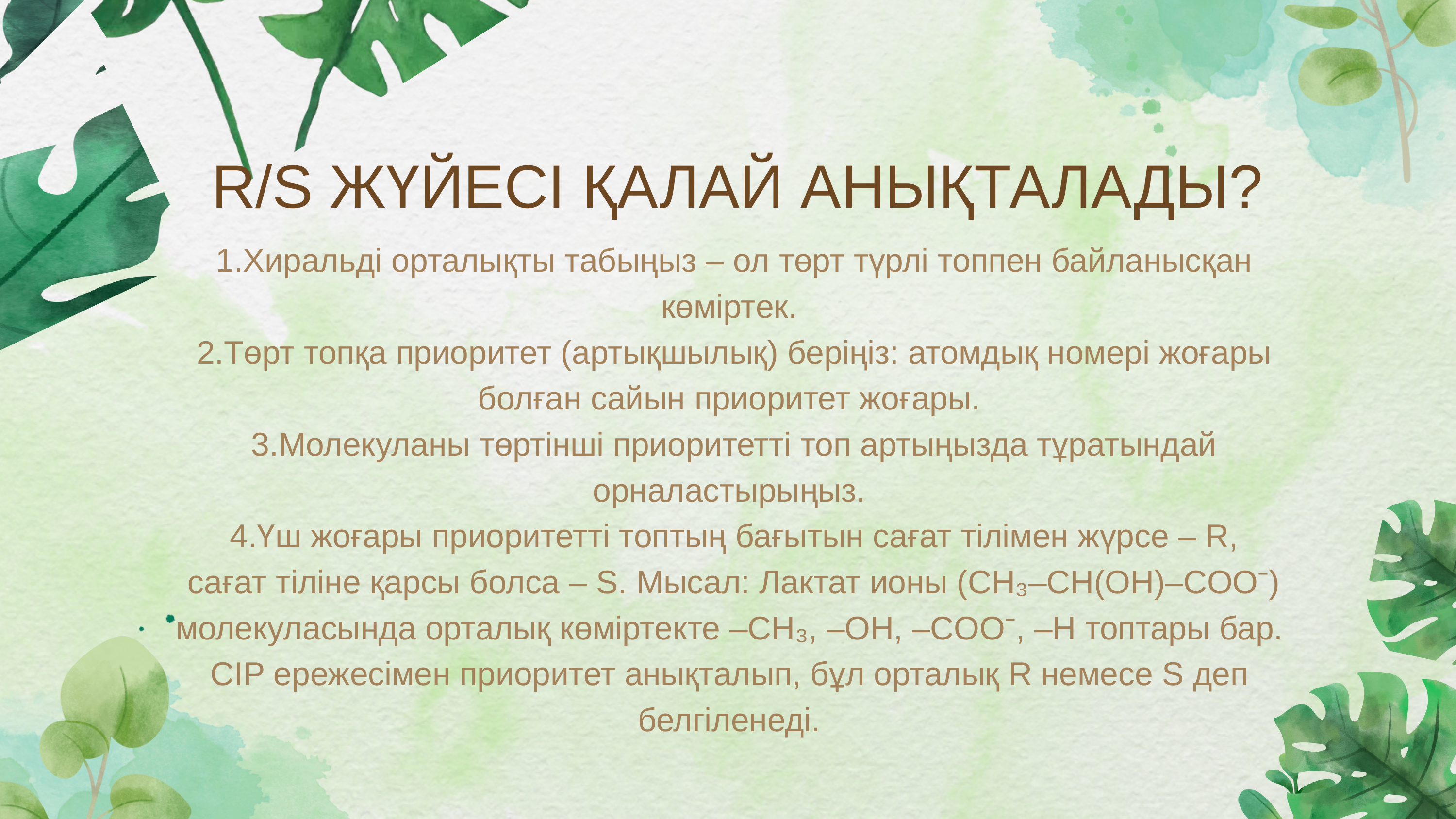

R/S ЖҮЙЕСІ ҚАЛАЙ АНЫҚТАЛАДЫ?
 1.Хиральді орталықты табыңыз – ол төрт түрлі топпен байланысқан көміртек.
 2.Төрт топқа приоритет (артықшылық) беріңіз: атомдық номері жоғары болған сайын приоритет жоғары.
 3.Молекуланы төртінші приоритетті топ артыңызда тұратындай орналастырыңыз.
 4.Үш жоғары приоритетті топтың бағытын сағат тілімен жүрсе – R,
 сағат тіліне қарсы болса – S. Мысал: Лактат ионы (CH₃–CH(OH)–COO⁻) молекуласында орталық көміртекте –CH₃, –OH, –COO⁻, –H топтары бар. CIP ережесімен приоритет анықталып, бұл орталық R немесе S деп белгіленеді.